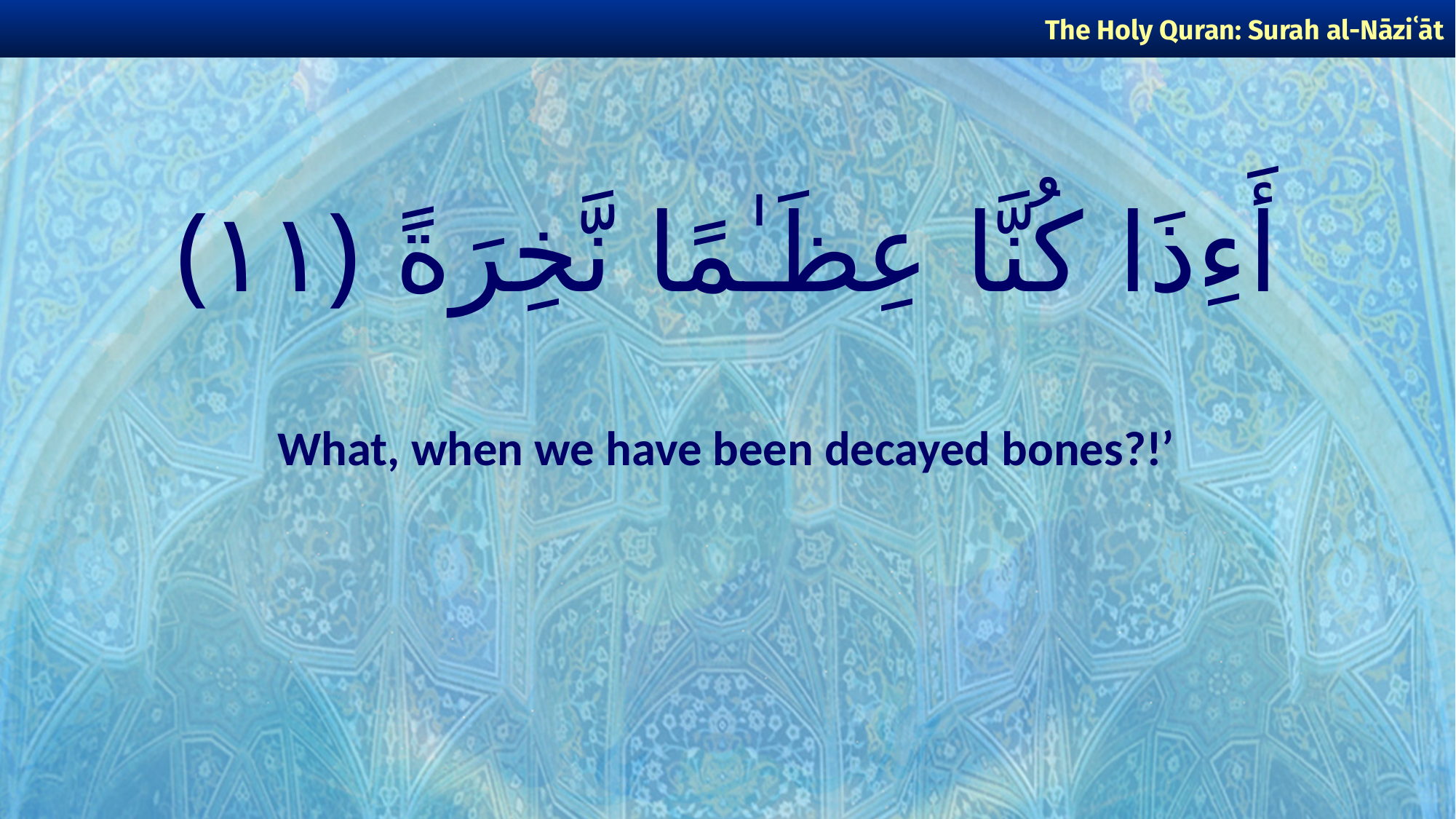

The Holy Quran: Surah al-Nāziʿāt
# أَءِذَا كُنَّا عِظَـٰمًا نَّخِرَةً ﴿١١﴾
What, when we have been decayed bones?!’